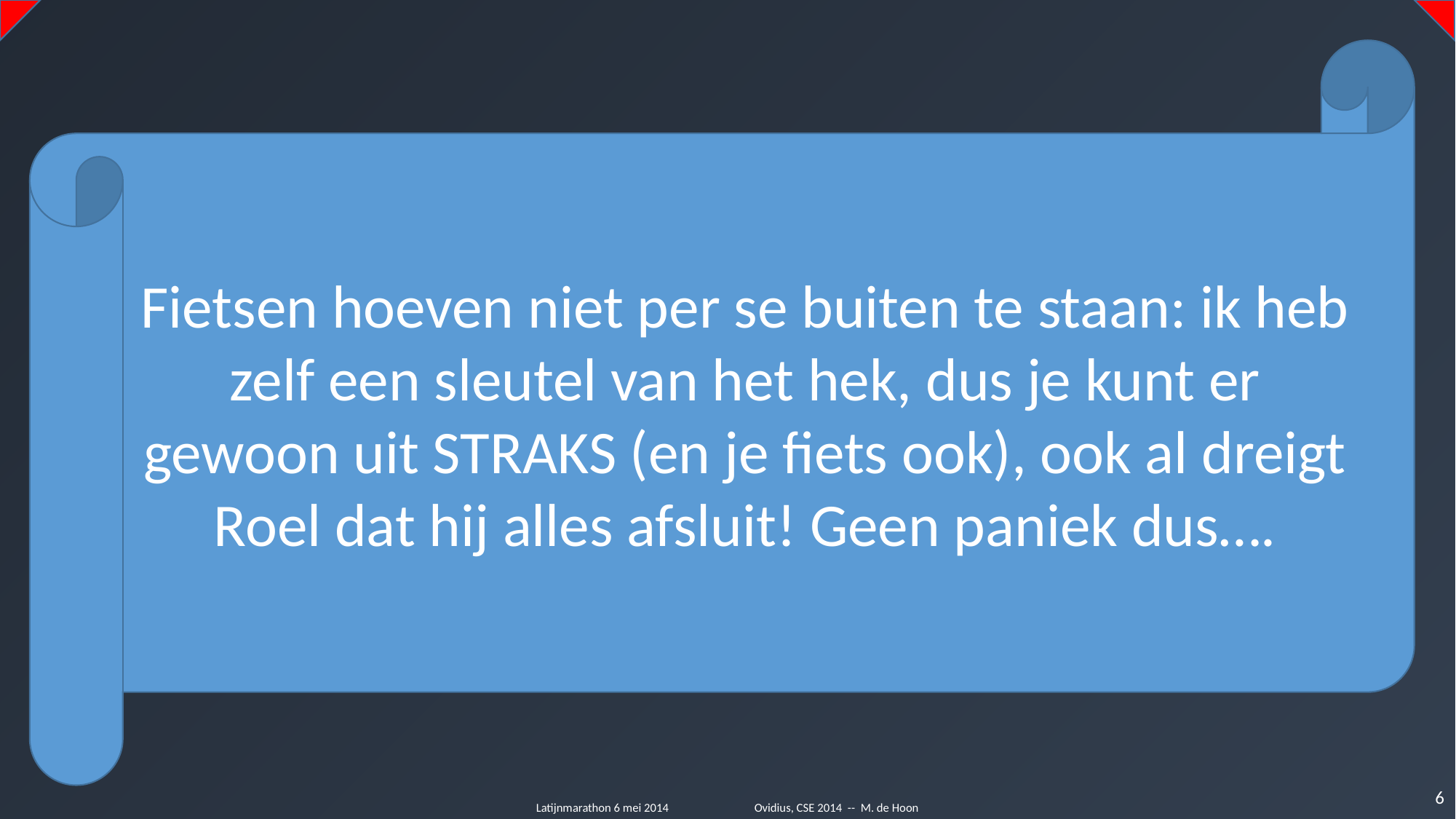

Fietsen hoeven niet per se buiten te staan: ik heb zelf een sleutel van het hek, dus je kunt er gewoon uit STRAKS (en je fiets ook), ook al dreigt Roel dat hij alles afsluit! Geen paniek dus….
6
Latijnmarathon 6 mei 2014	Ovidius, CSE 2014  --  M. de Hoon